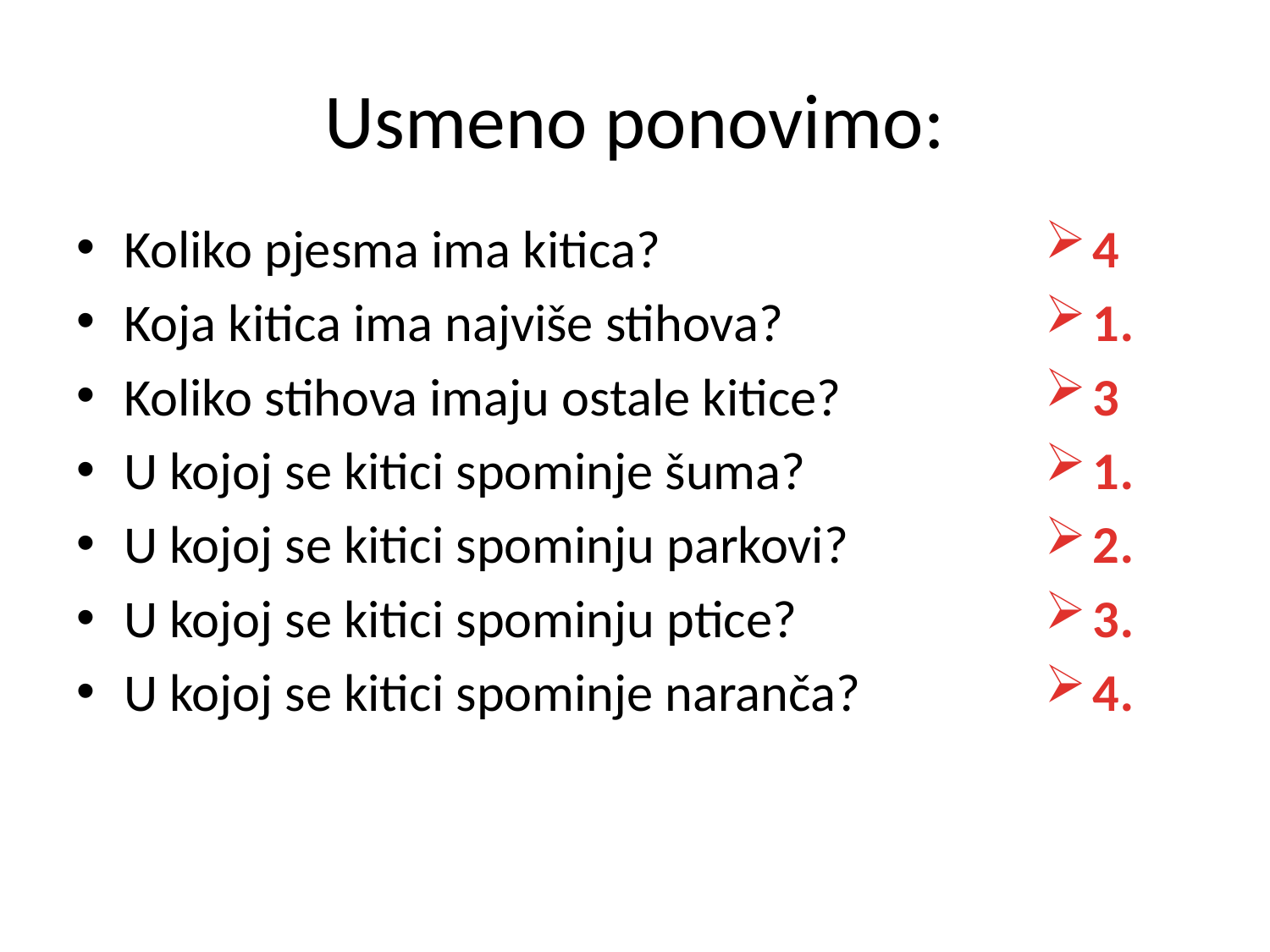

# Usmeno ponovimo:
Koliko pjesma ima kitica?
Koja kitica ima najviše stihova?
Koliko stihova imaju ostale kitice?
U kojoj se kitici spominje šuma?
U kojoj se kitici spominju parkovi?
U kojoj se kitici spominju ptice?
U kojoj se kitici spominje naranča?

4
1.
3
1.
2.
3.
4.